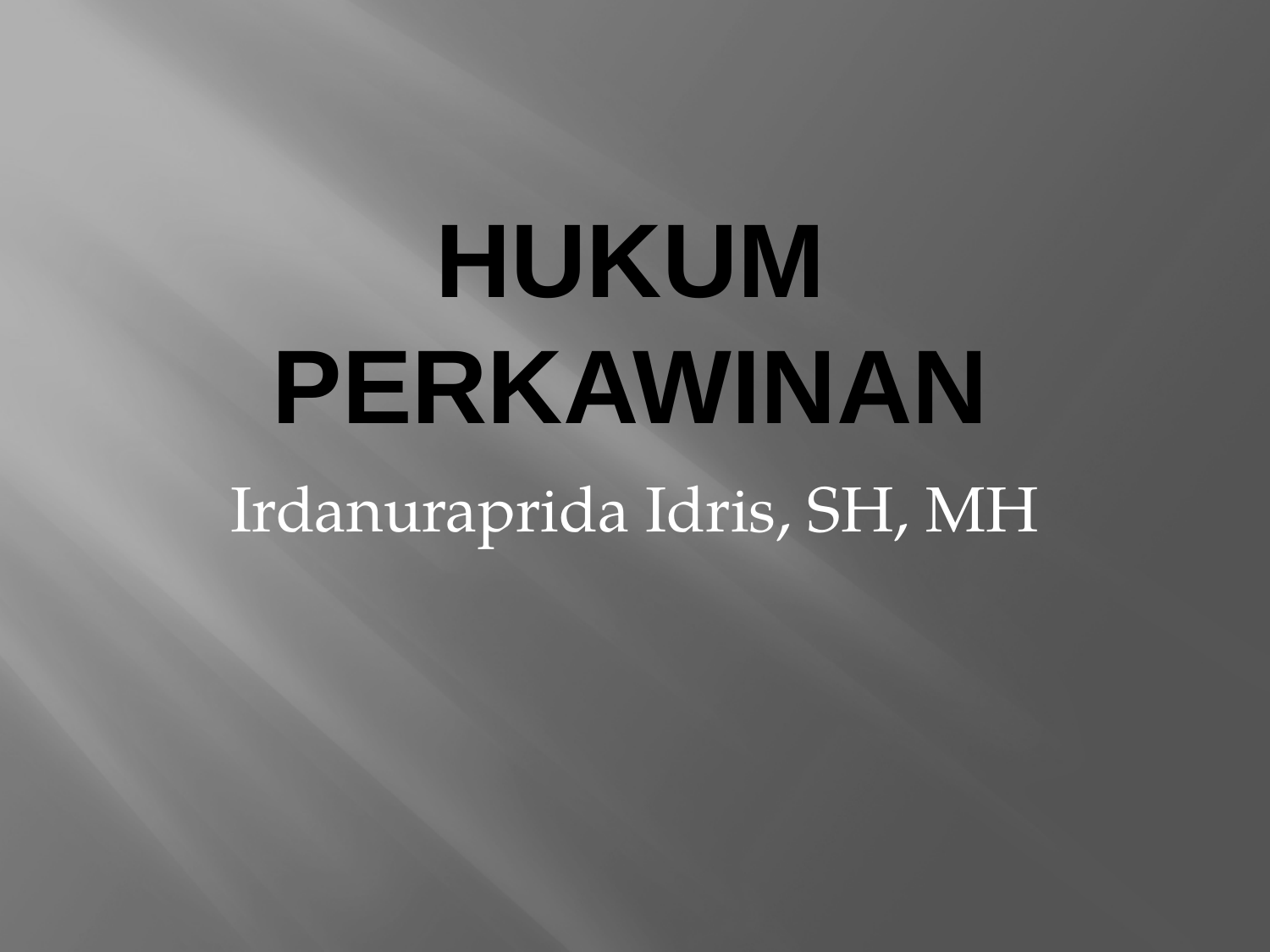

# Hukum Perkawinan
Irdanuraprida Idris, SH, MH